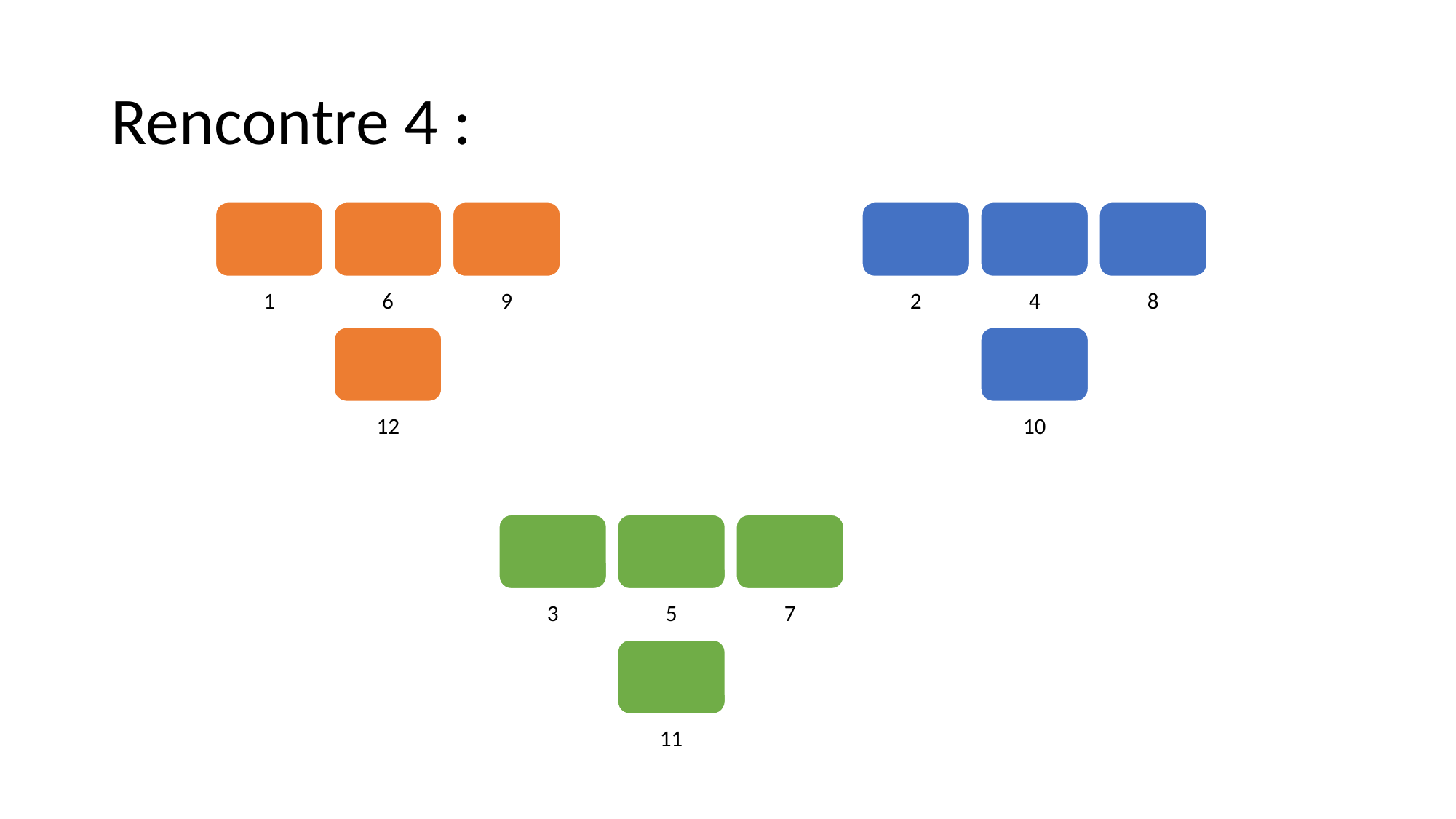

# Rencontre 4 :
1
6
9
12
2
4
8
10
3
5
7
11